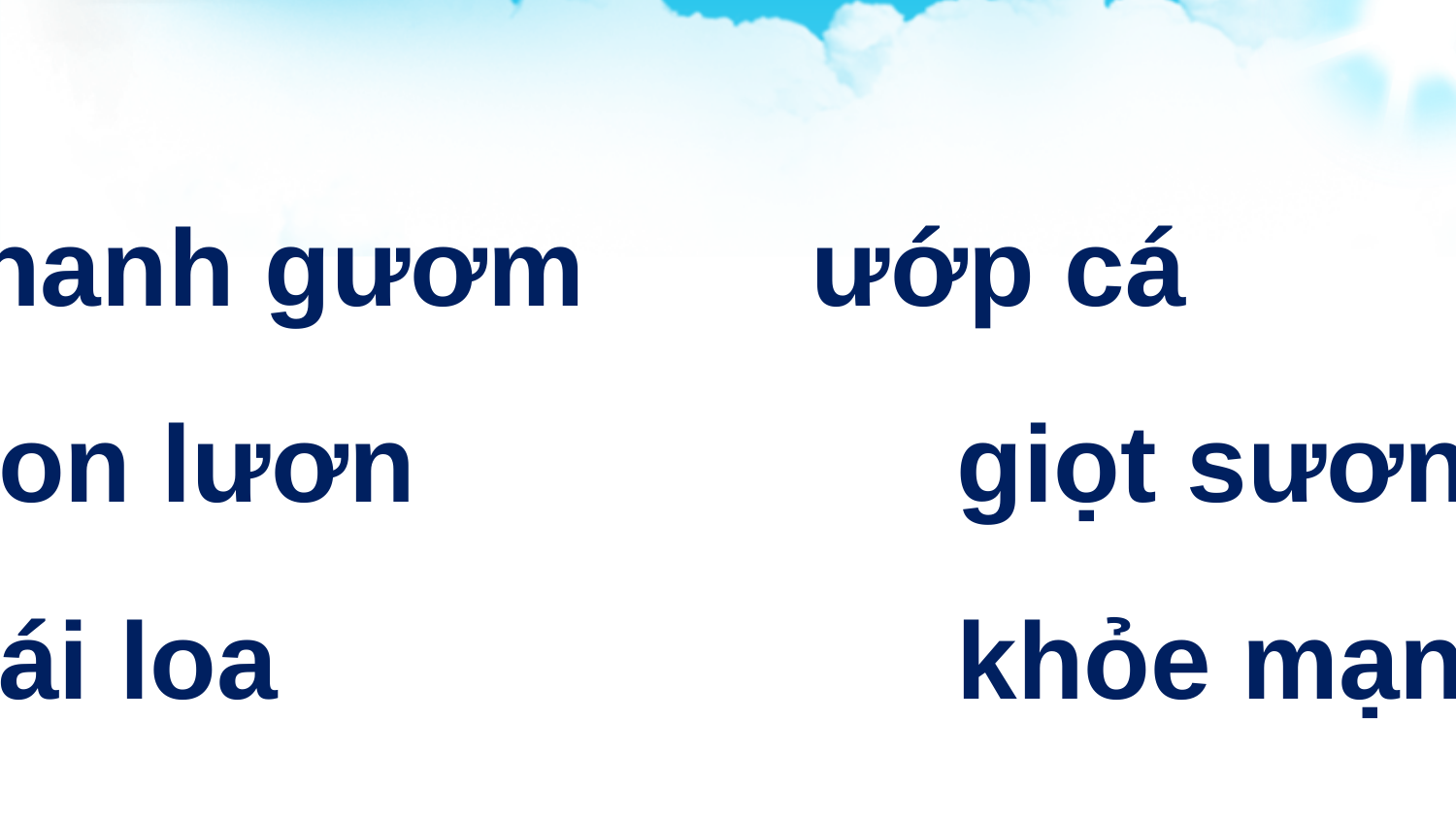

thanh gươm		ướp cá
con lươn 				giọt sương
cái loa					khỏe mạnh